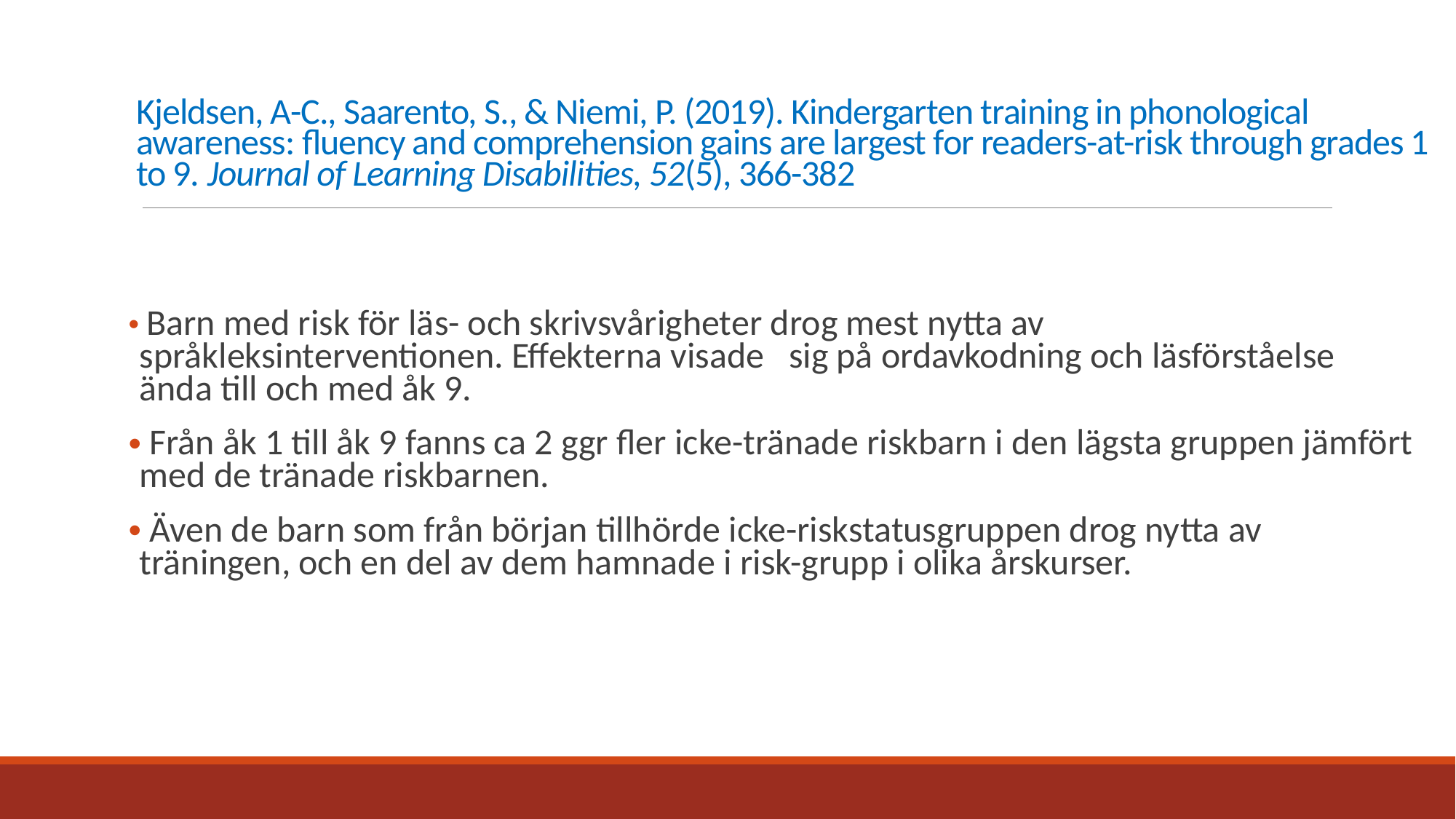

# Kjeldsen, A-C., Saarento, S., & Niemi, P. (2019). Kindergarten training in phonological awareness: fluency and comprehension gains are largest for readers-at-risk through grades 1 to 9. Journal of Learning Disabilities, 52(5), 366-382
 Barn med risk för läs- och skrivsvårigheter drog mest nytta av språkleksinterventionen. Effekterna visade   sig på ordavkodning och läsförståelse ända till och med åk 9.
 Från åk 1 till åk 9 fanns ca 2 ggr fler icke-tränade riskbarn i den lägsta gruppen jämfört med de tränade riskbarnen.
 Även de barn som från början tillhörde icke-riskstatusgruppen drog nytta av träningen, och en del av dem hamnade i risk-grupp i olika årskurser.